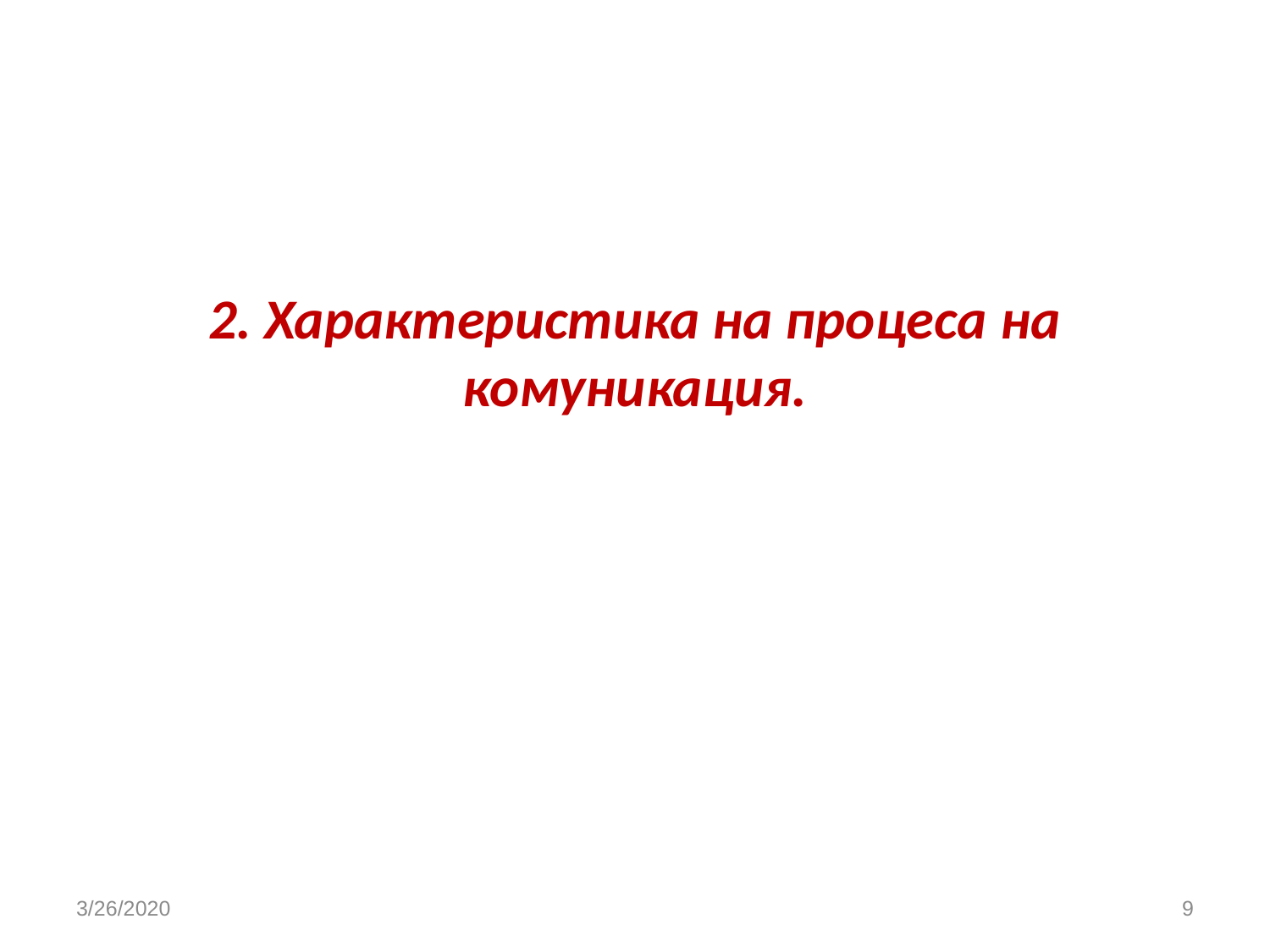

#
2. Характеристика на процеса на комуникация.
3/26/2020
9